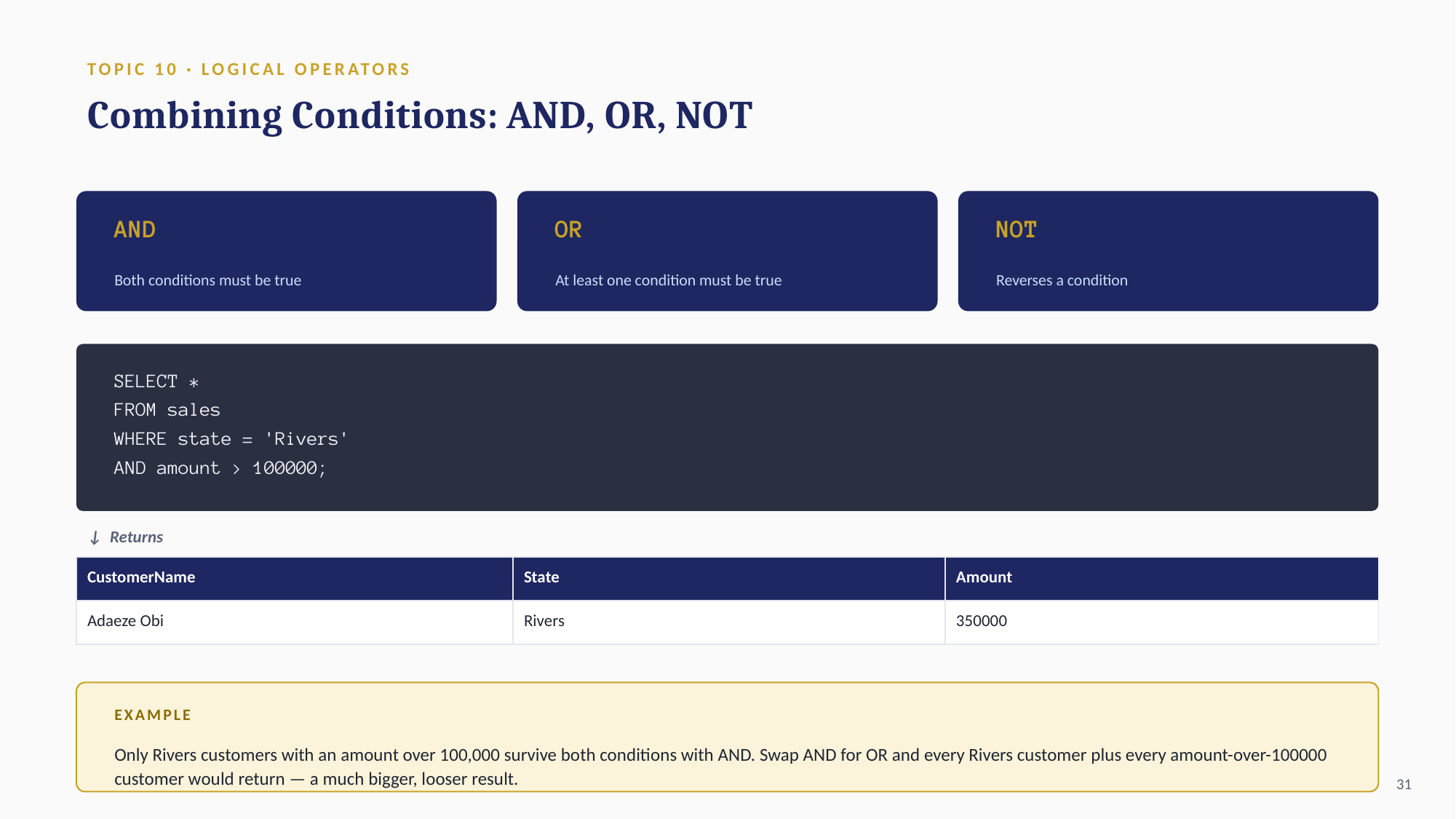

TOPIC 10 · LOGICAL OPERATORS
Combining Conditions: AND, OR, NOT

AND
OR
NOT
Both conditions must be true
At least one condition must be true
Reverses a condition

SELECT *
FROM sales
WHERE state = 'Rivers'
AND amount > 100000;
↓  Returns
| CustomerName | State | Amount |
| --- | --- | --- |
| Adaeze Obi | Rivers | 350000 |

EXAMPLE
Only Rivers customers with an amount over 100,000 survive both conditions with AND. Swap AND for OR and every Rivers customer plus every amount-over-100000 customer would return — a much bigger, looser result.
31